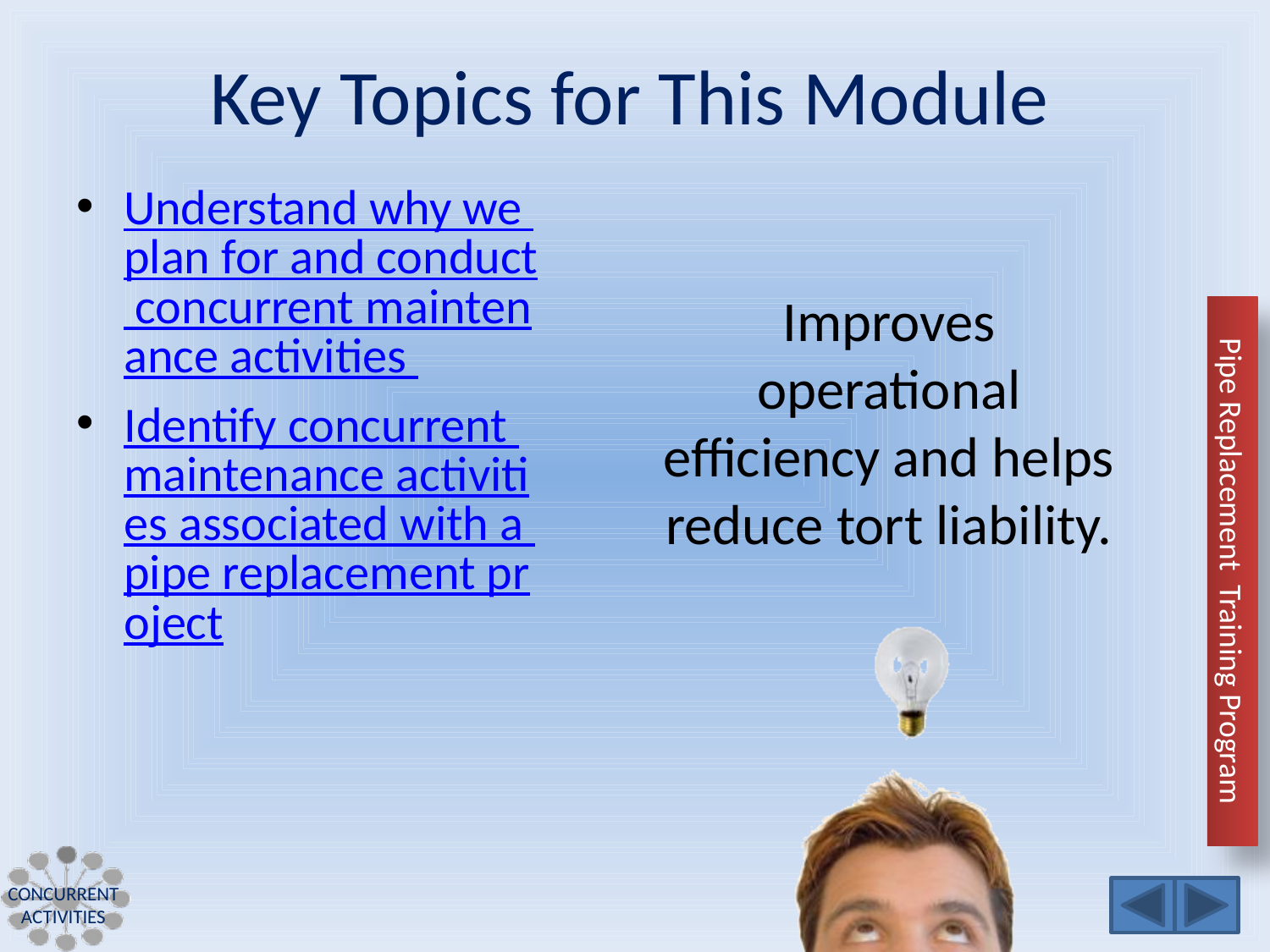

Understand why we plan for and conduct concurrent maintenance activities
Identify concurrent maintenance activities associated with a pipe replacement project
Improves operational efficiency and helps reduce tort liability.

Concurrent Activities